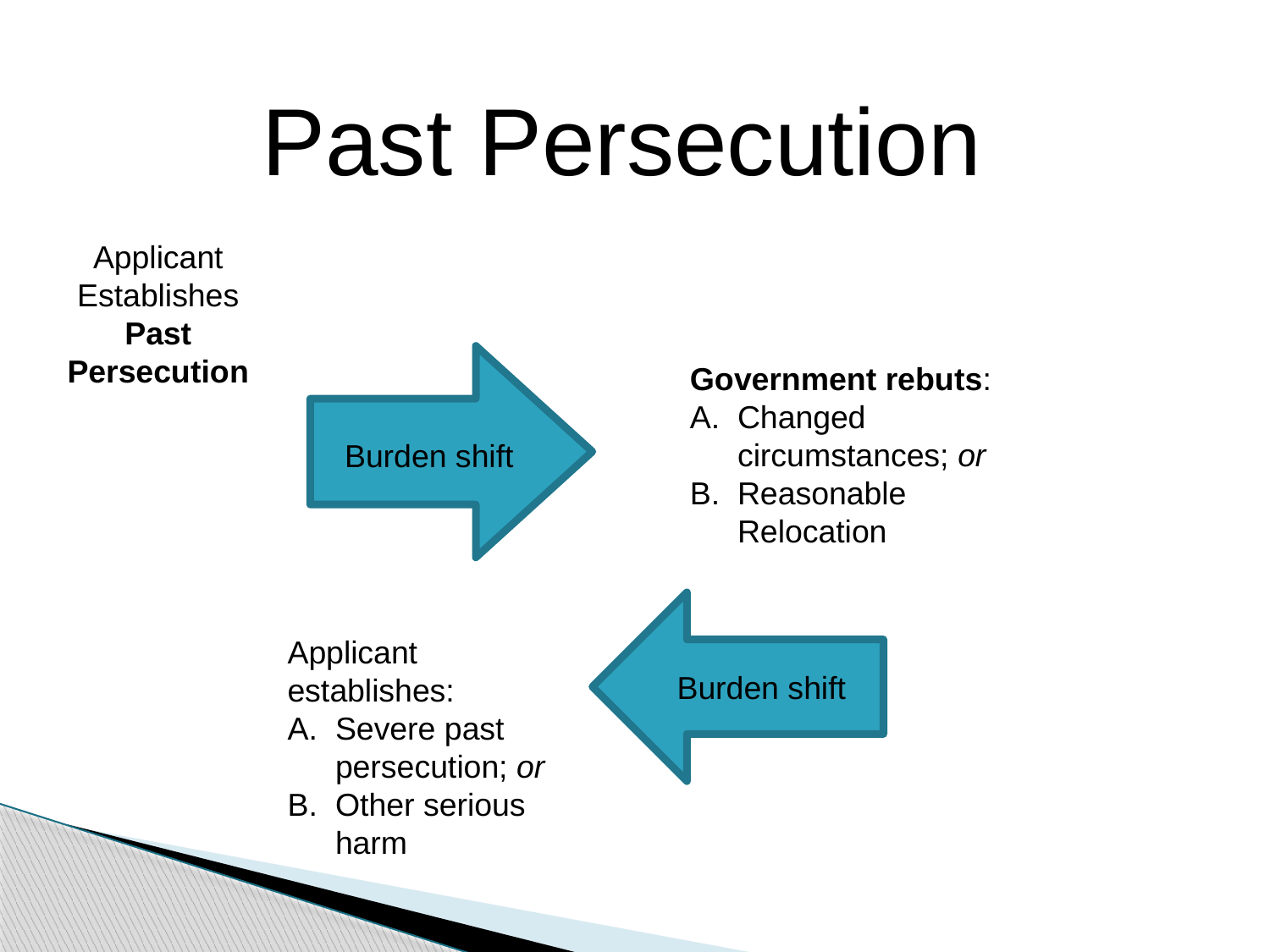

Past Persecution
Applicant Establishes Past Persecution

Government rebuts:
Changed circumstances; or
Reasonable Relocation
Burden shift
Burden shift
Applicant establishes:
Severe past persecution; or
Other serious harm